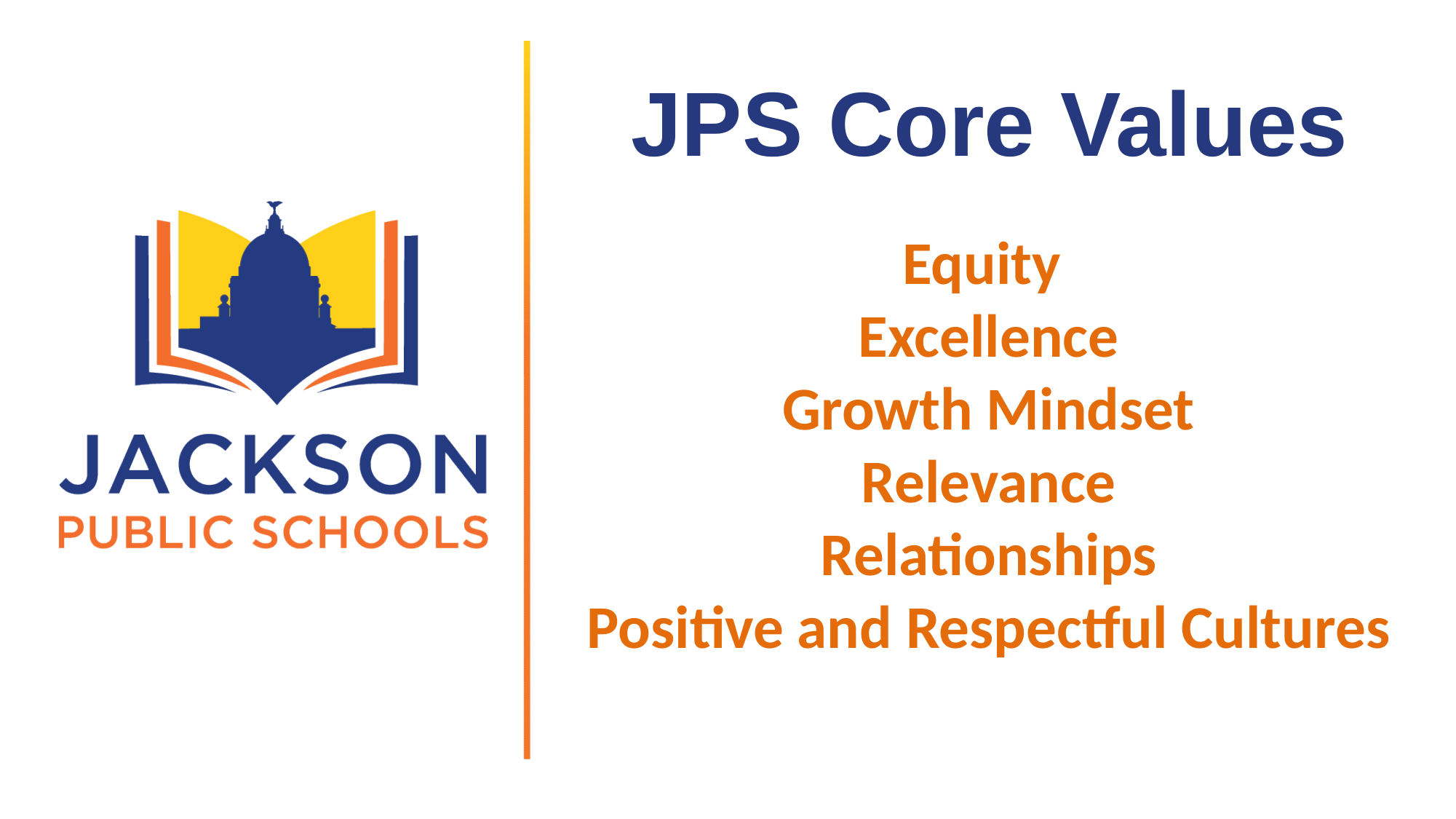

# JPS Core Values

Equity
Excellence
Growth Mindset
Relevance
Relationships
Positive and Respectful Cultures